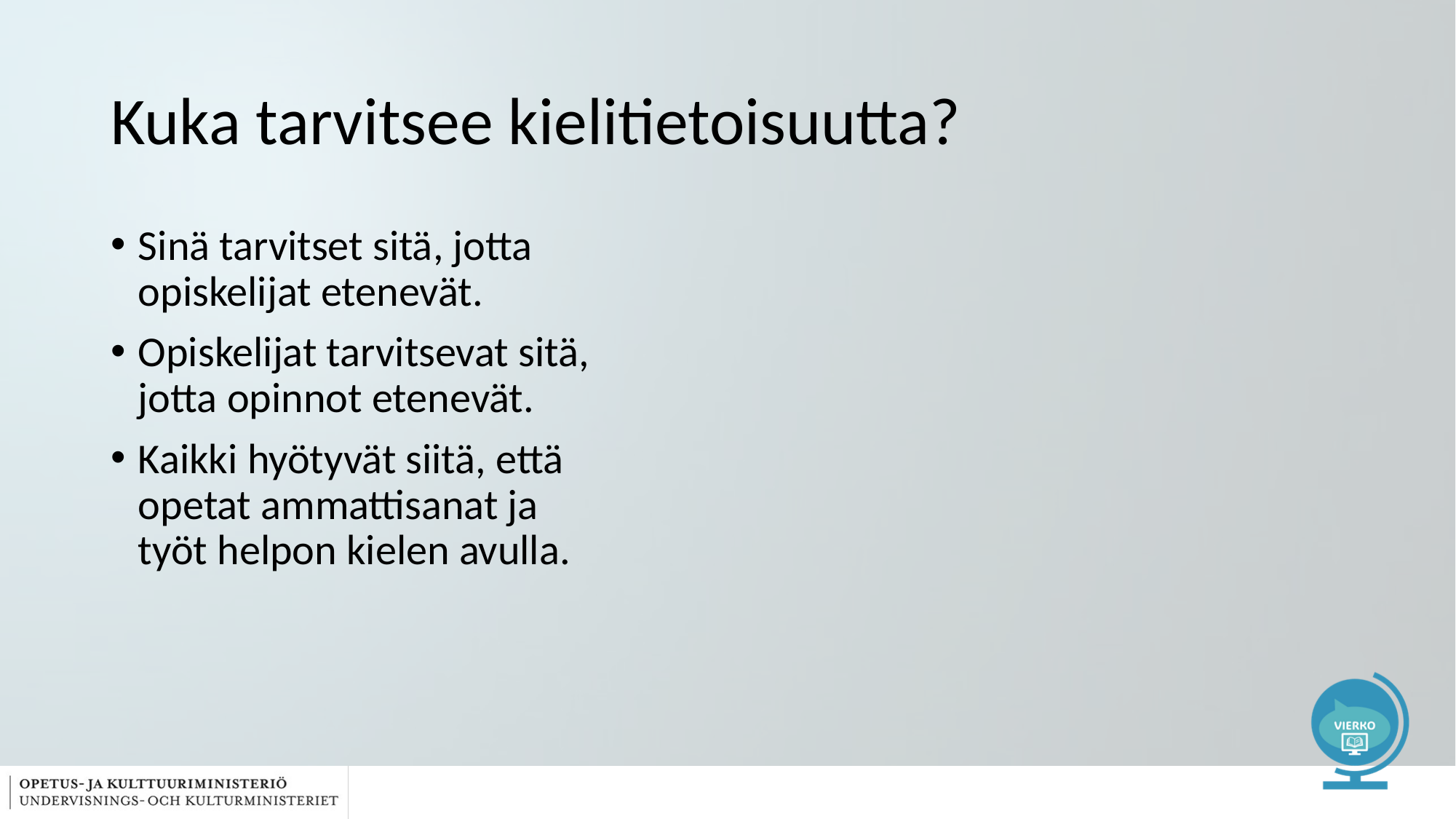

# Kuka tarvitsee kielitietoisuutta?
Sinä tarvitset sitä, jotta opiskelijat etenevät.
Opiskelijat tarvitsevat sitä, jotta opinnot etenevät.
Kaikki hyötyvät siitä, että opetat ammattisanat ja työt helpon kielen avulla.